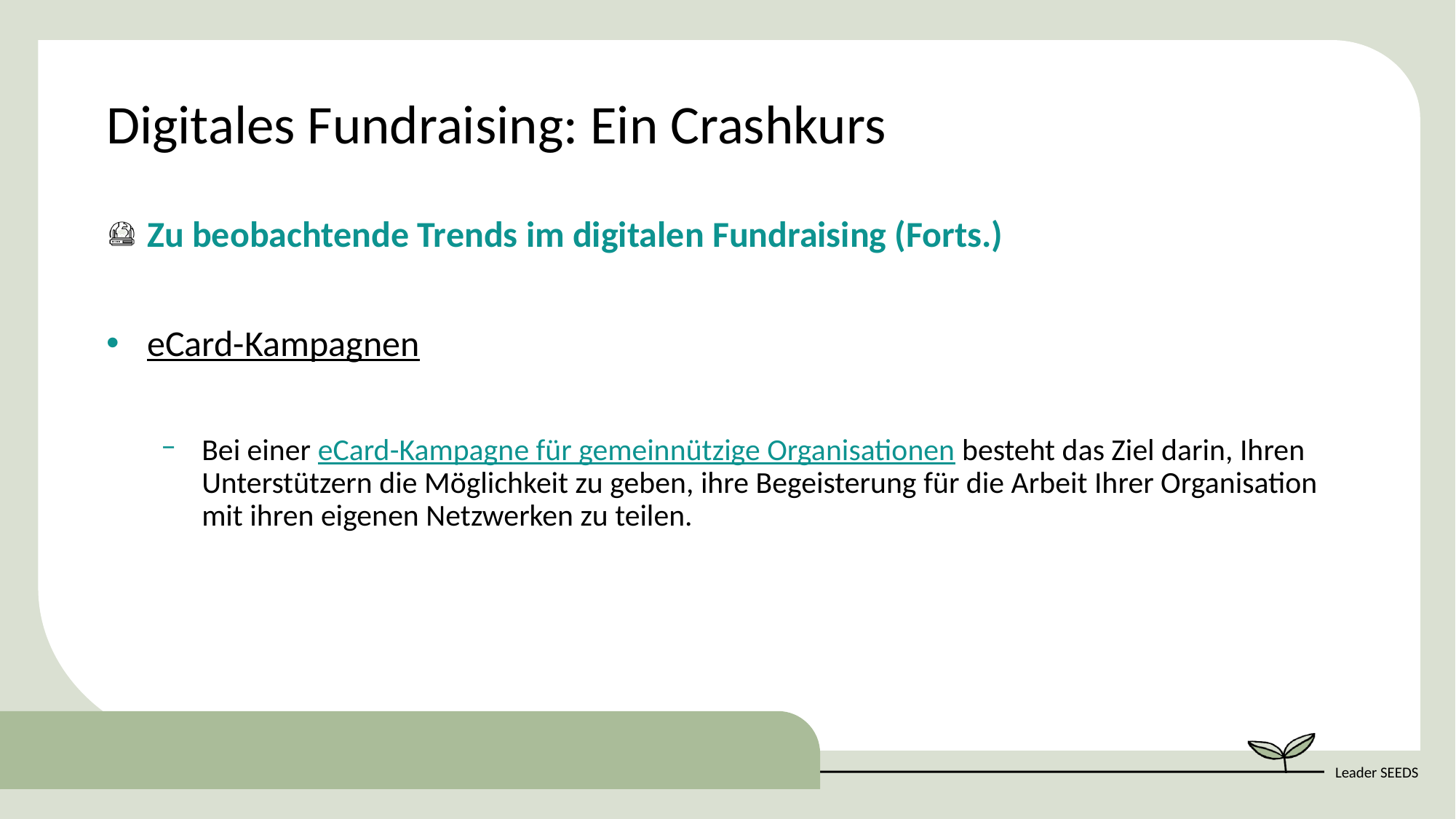

Digitales Fundraising: Ein Crashkurs
Zu beobachtende Trends im digitalen Fundraising (Forts.)

eCard-Kampagnen

Bei einer eCard-Kampagne für gemeinnützige Organisationen besteht das Ziel darin, Ihren Unterstützern die Möglichkeit zu geben, ihre Begeisterung für die Arbeit Ihrer Organisation mit ihren eigenen Netzwerken zu teilen.